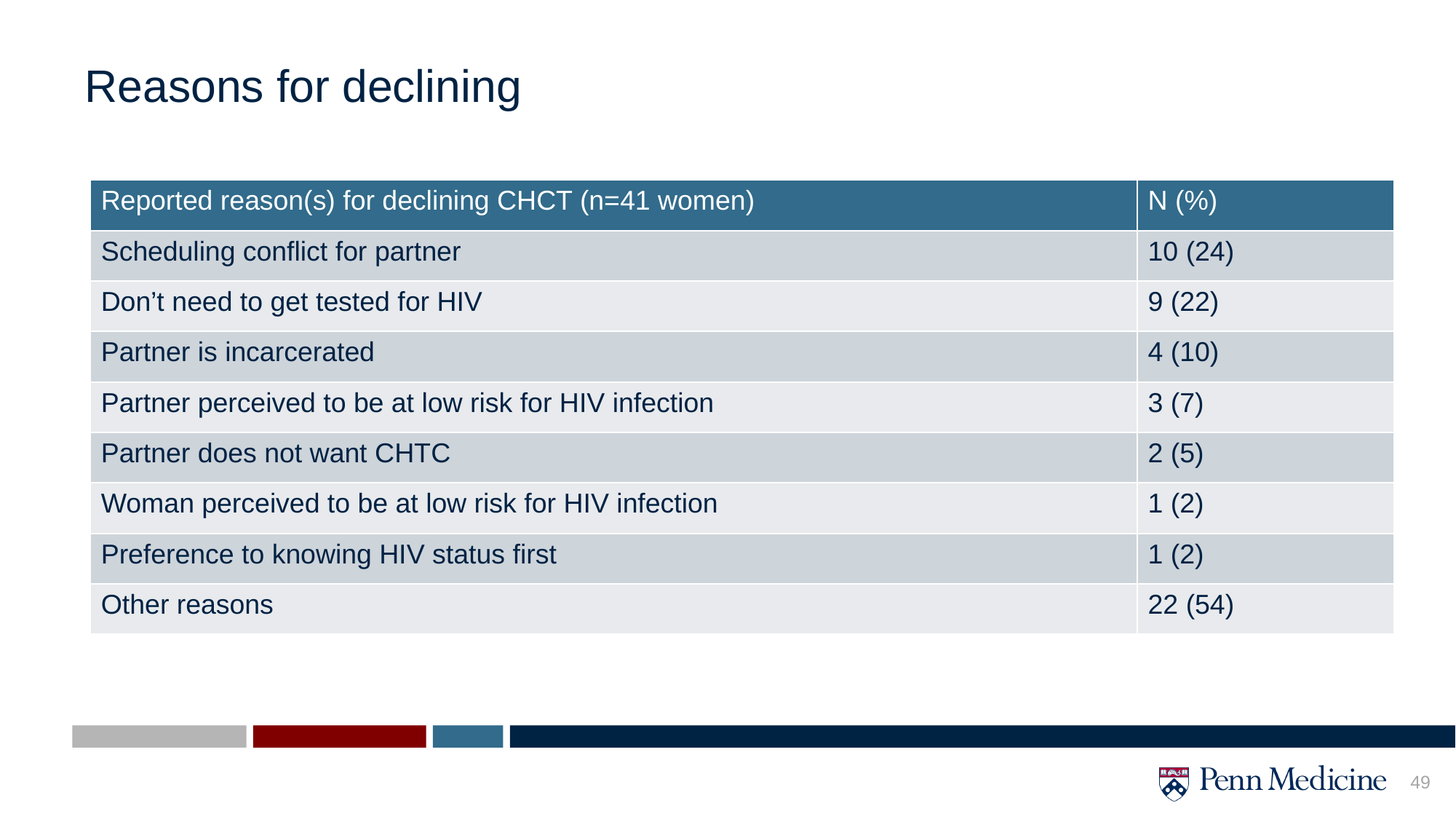

# Reasons for declining
| Reported reason(s) for declining CHCT (n=41 women) | N (%) |
| --- | --- |
| Scheduling conflict for partner | 10 (24) |
| Don’t need to get tested for HIV | 9 (22) |
| Partner is incarcerated | 4 (10) |
| Partner perceived to be at low risk for HIV infection | 3 (7) |
| Partner does not want CHTC | 2 (5) |
| Woman perceived to be at low risk for HIV infection | 1 (2) |
| Preference to knowing HIV status first | 1 (2) |
| Other reasons | 22 (54) |